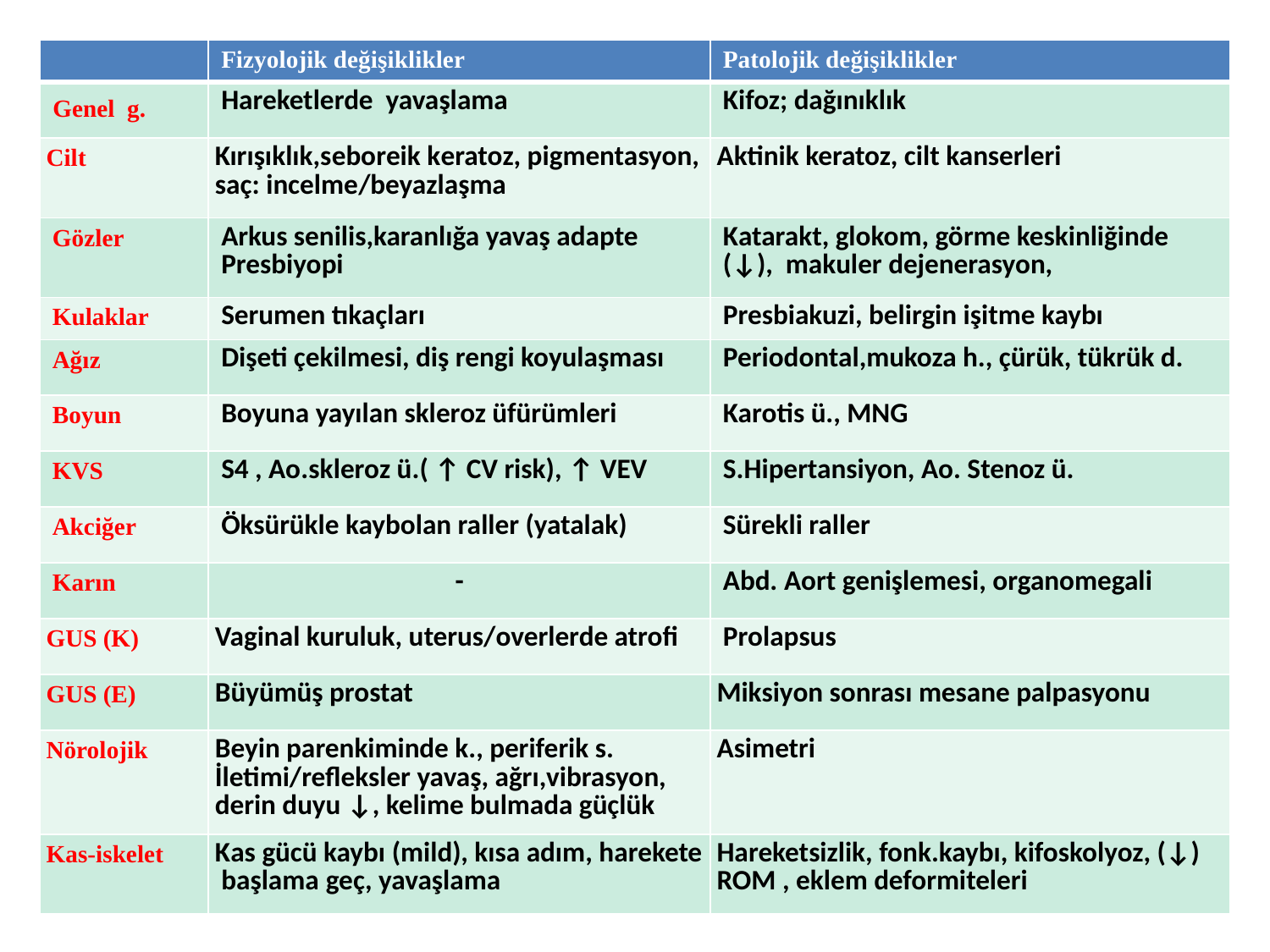

|  | Fizyolojik değişiklikler | Patolojik değişiklikler |
| --- | --- | --- |
| Genel g. | Hareketlerde yavaşlama | Kifoz; dağınıklık |
| Cilt | Kırışıklık,seboreik keratoz, pigmentasyon, saç: incelme/beyazlaşma | Aktinik keratoz, cilt kanserleri |
| Gözler | Arkus senilis,karanlığa yavaş adapte Presbiyopi | Katarakt, glokom, görme keskinliğinde (↓), makuler dejenerasyon, |
| Kulaklar | Serumen tıkaçları | Presbiakuzi, belirgin işitme kaybı |
| Ağız | Dişeti çekilmesi, diş rengi koyulaşması | Periodontal,mukoza h., çürük, tükrük d. |
| Boyun | Boyuna yayılan skleroz üfürümleri | Karotis ü., MNG |
| KVS | S4 , Ao.skleroz ü.( ↑ CV risk), ↑ VEV | S.Hipertansiyon, Ao. Stenoz ü. |
| Akciğer | Öksürükle kaybolan raller (yatalak) | Sürekli raller |
| Karın | - | Abd. Aort genişlemesi, organomegali |
| GUS (K) | Vaginal kuruluk, uterus/overlerde atrofi | Prolapsus |
| GUS (E) | Büyümüş prostat | Miksiyon sonrası mesane palpasyonu |
| Nörolojik | Beyin parenkiminde k., periferik s. İletimi/refleksler yavaş, ağrı,vibrasyon, derin duyu ↓, kelime bulmada güçlük | Asimetri |
| Kas-iskelet | Kas gücü kaybı (mild), kısa adım, harekete başlama geç, yavaşlama | Hareketsizlik, fonk.kaybı, kifoskolyoz, (↓) ROM , eklem deformiteleri |